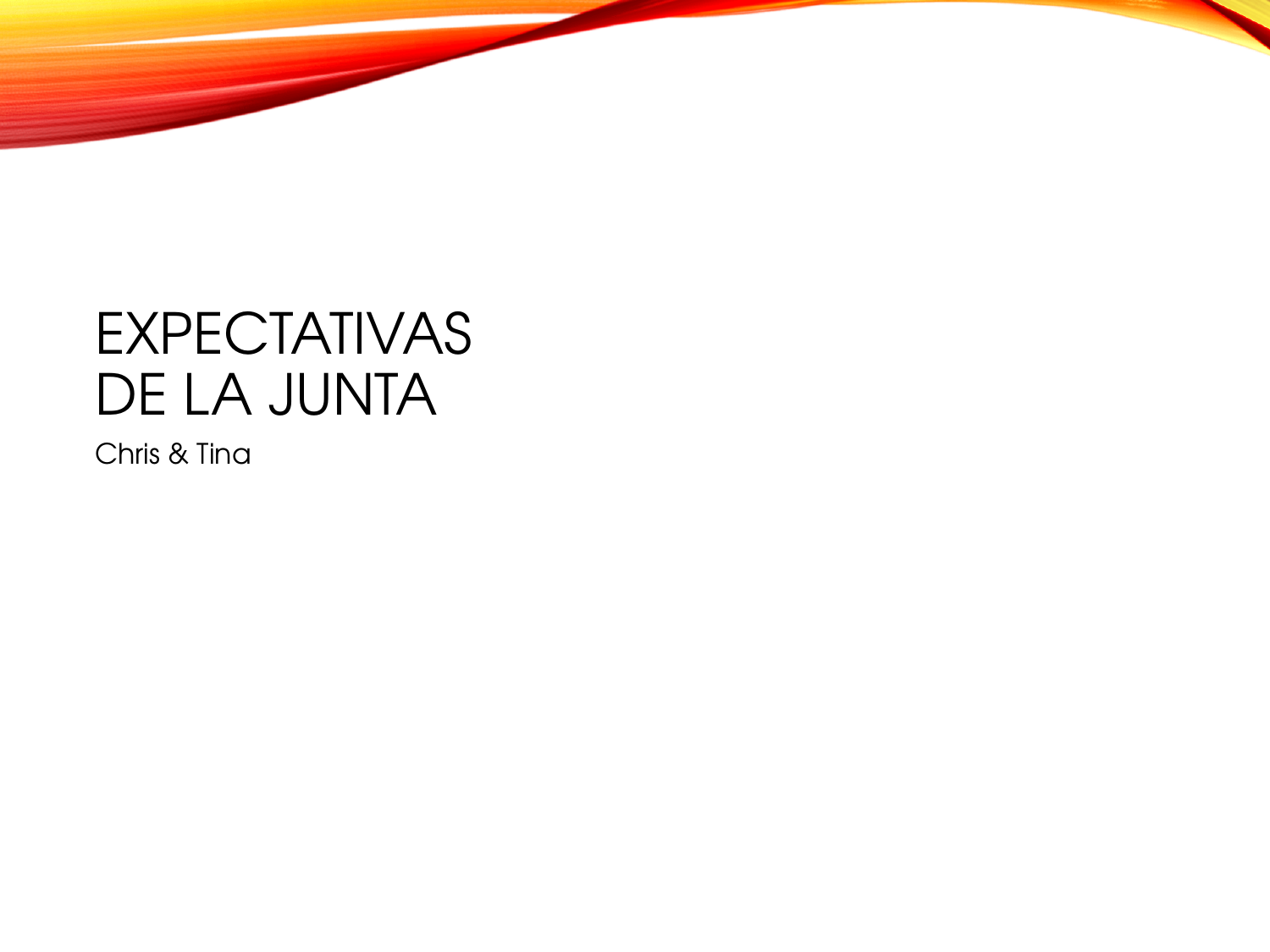

# Expectativas de la Junta
Chris & Tina